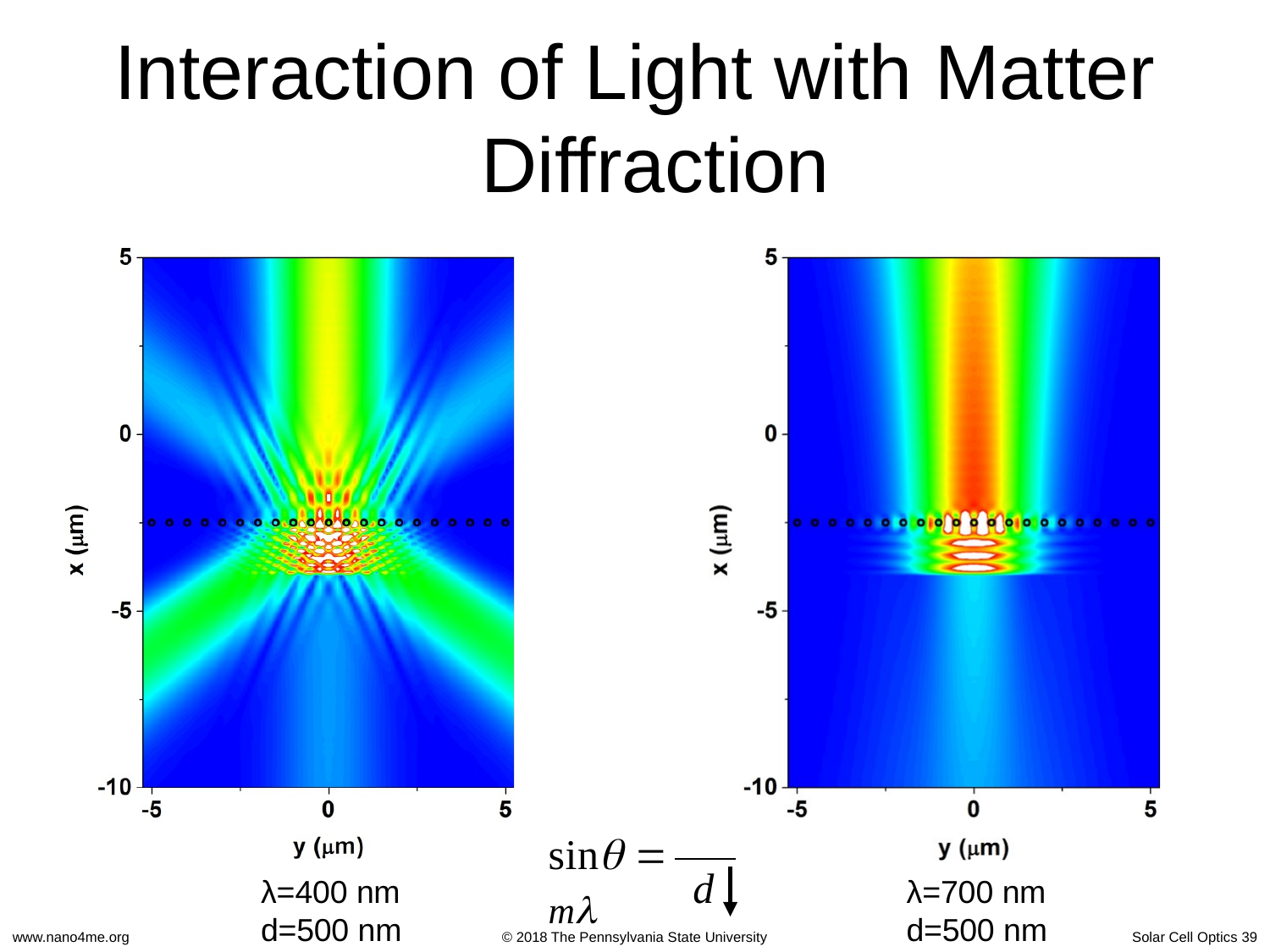

# Interaction of Light with Matter  Diffraction

sinθ = mλ
d

λ=400 nm
λ=700 nm

d=500 nm
d=500 nm